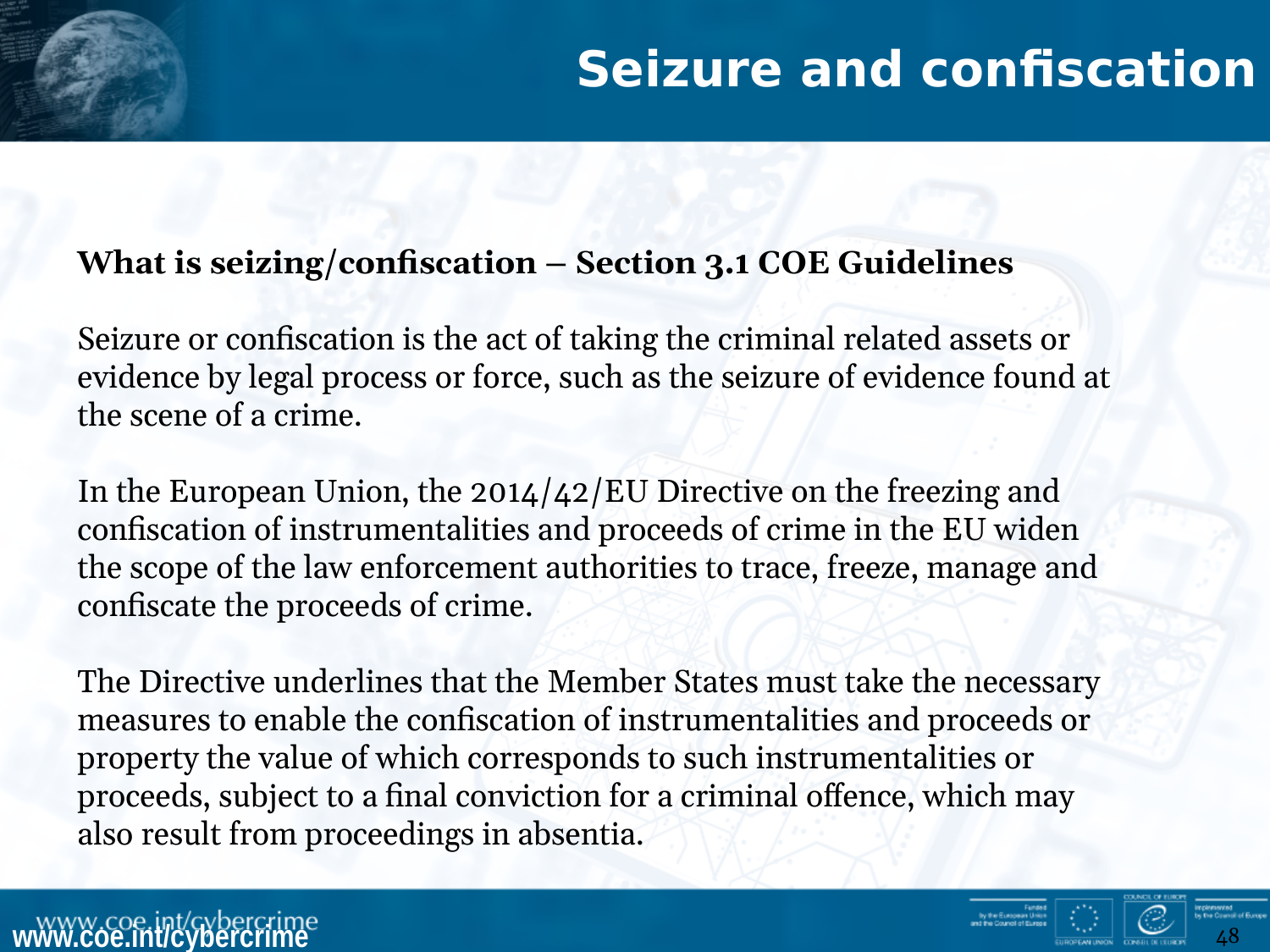

Seizure and confiscation
What is seizing/confiscation – Section 3.1 COE Guidelines

Seizure or confiscation is the act of taking the criminal related assets or evidence by legal process or force, such as the seizure of evidence found at the scene of a crime.

In the European Union, the 2014/42/EU Directive on the freezing and confiscation of instrumentalities and proceeds of crime in the EU widen the scope of the law enforcement authorities to trace, freeze, manage and confiscate the proceeds of crime.

The Directive underlines that the Member States must take the necessary measures to enable the confiscation of instrumentalities and proceeds or property the value of which corresponds to such instrumentalities or proceeds, subject to a final conviction for a criminal offence, which may also result from proceedings in absentia.

48
www.coe.int/cybercrime